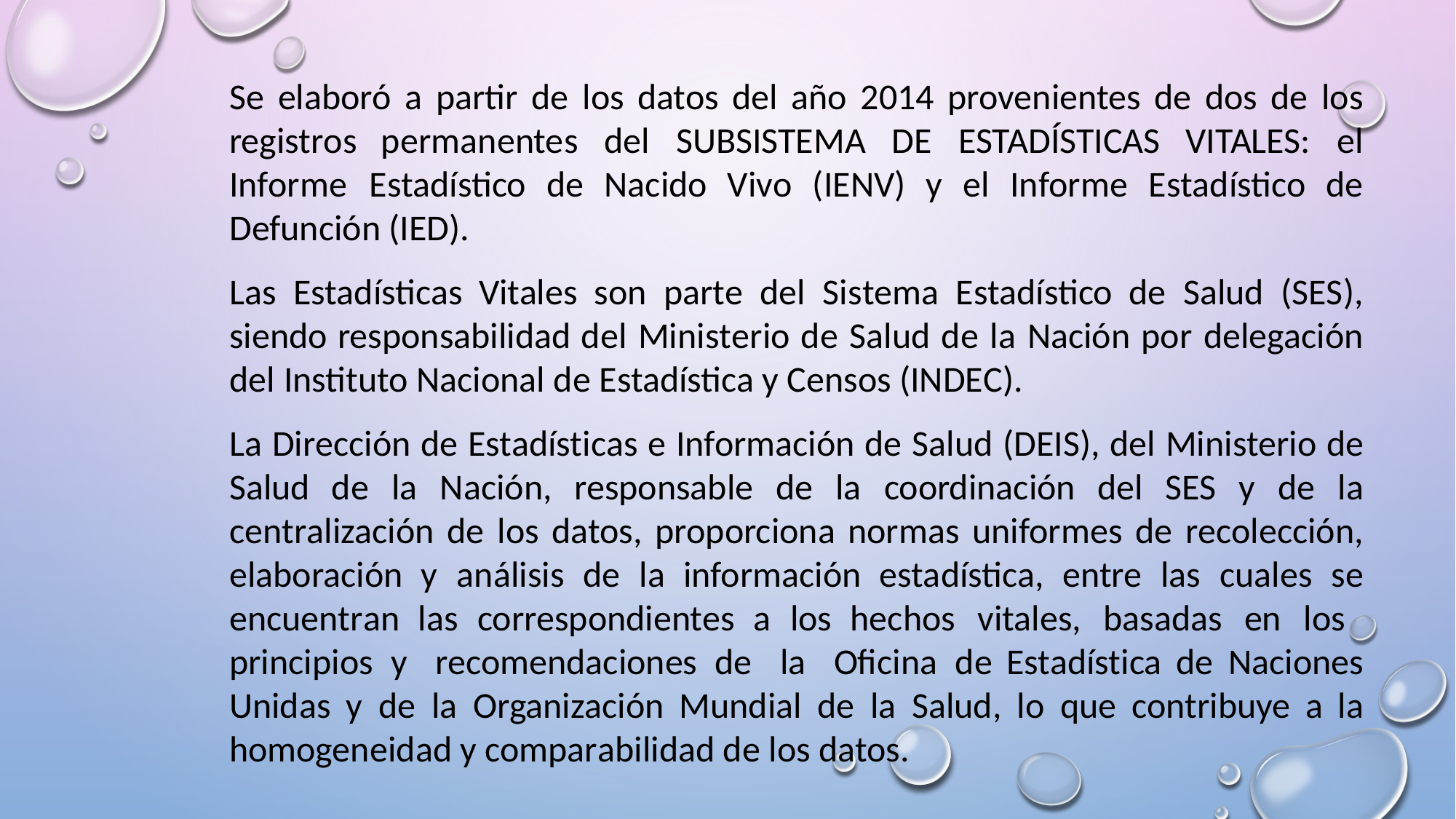

Se elaboró a partir de los datos del año 2014 provenientes de dos de los registros permanentes del SUBSISTEMA DE ESTADÍSTICAS VITALES: el Informe Estadístico de Nacido Vivo (IENV) y el Informe Estadístico de Defunción (IED).

Las Estadísticas Vitales son parte del Sistema Estadístico de Salud (SES), siendo responsabilidad del Ministerio de Salud de la Nación por delegación del Instituto Nacional de Estadística y Censos (INDEC).

La Dirección de Estadísticas e Información de Salud (DEIS), del Ministerio de Salud de la Nación, responsable de la coordinación del SES y de la centralización de los datos, proporciona normas uniformes de recolección, elaboración y análisis de la información estadística, entre las cuales se encuentran las correspondientes a los hechos vitales, basadas en los  principios y  recomendaciones de  la  Oficina de Estadística de Naciones Unidas y de la Organización Mundial de la Salud, lo que contribuye a la homogeneidad y comparabilidad de los datos.